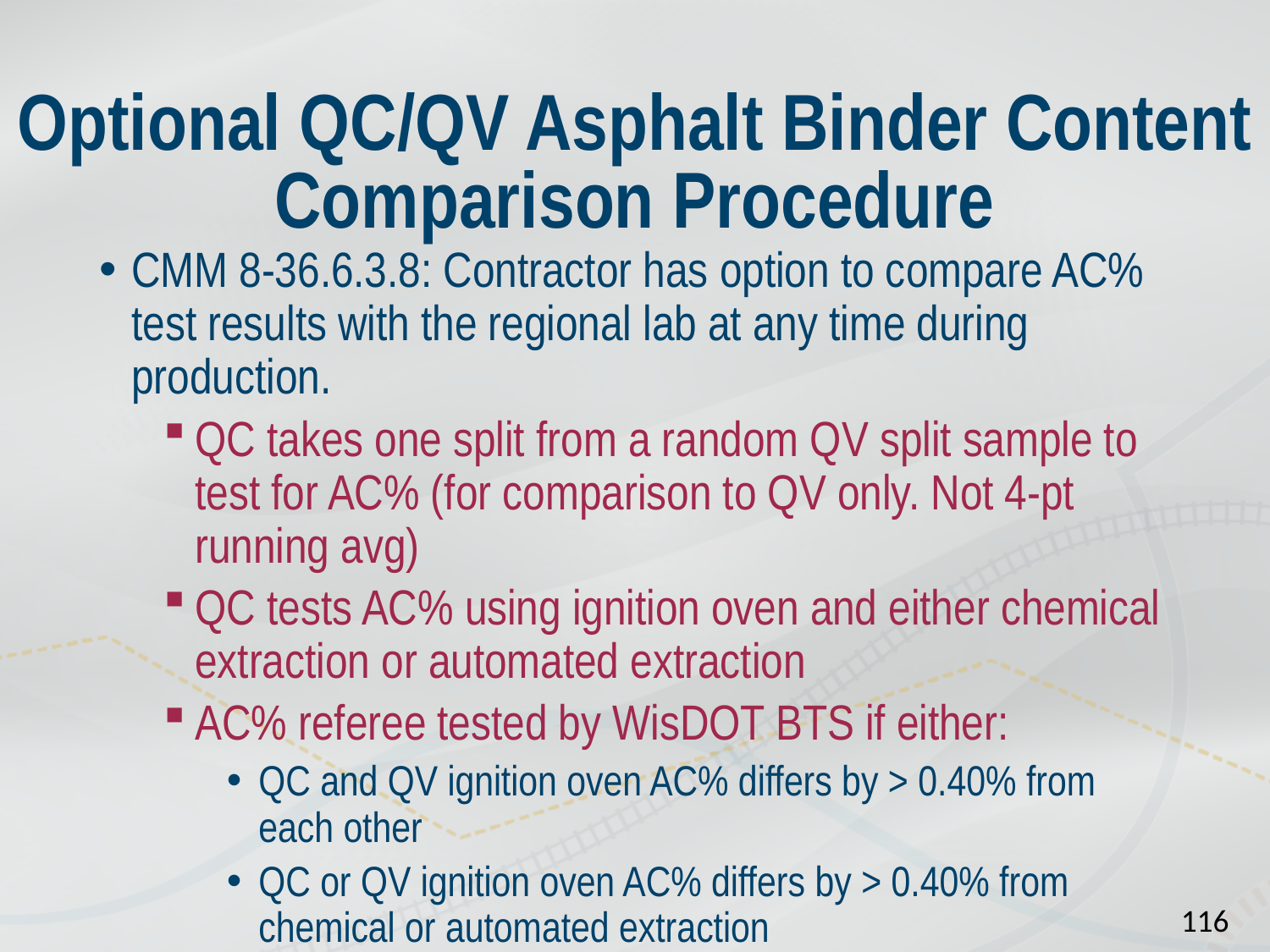

# Optional QC/QV Asphalt Binder Content Comparison Procedure
CMM 8-36.6.3.8: Contractor has option to compare AC% test results with the regional lab at any time during production.
QC takes one split from a random QV split sample to test for AC% (for comparison to QV only. Not 4-pt running avg)
QC tests AC% using ignition oven and either chemical extraction or automated extraction
AC% referee tested by WisDOT BTS if either:
QC and QV ignition oven AC% differs by > 0.40% from each other
QC or QV ignition oven AC% differs by > 0.40% from chemical or automated extraction
116